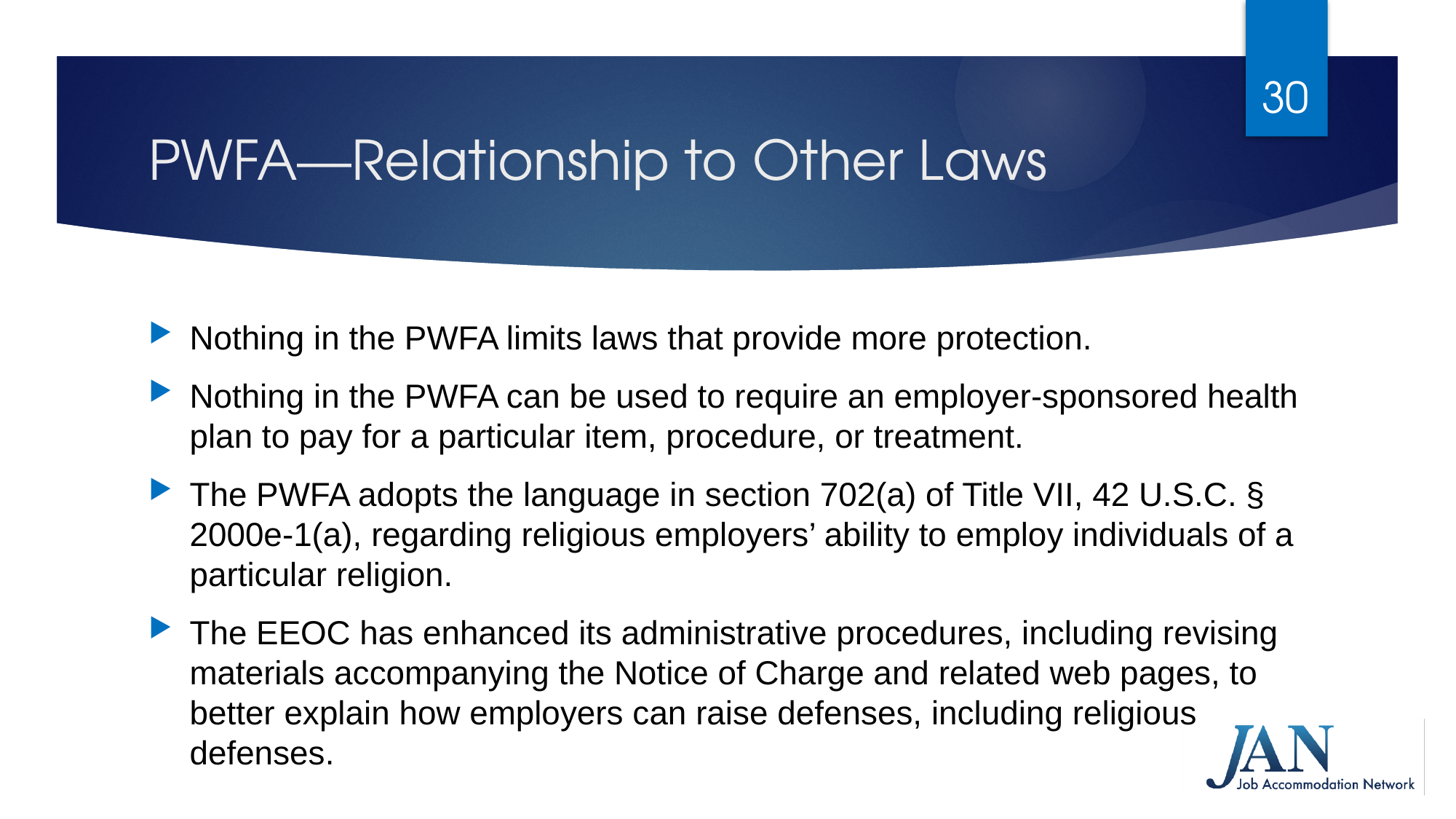

30
# PWFA—Relationship to Other Laws
Nothing in the PWFA limits laws that provide more protection.
Nothing in the PWFA can be used to require an employer-sponsored health plan to pay for a particular item, procedure, or treatment.
The PWFA adopts the language in section 702(a) of Title VII, 42 U.S.C. § 2000e-1(a), regarding religious employers’ ability to employ individuals of a particular religion.
The EEOC has enhanced its administrative procedures, including revising materials accompanying the Notice of Charge and related web pages, to better explain how employers can raise defenses, including religious defenses.